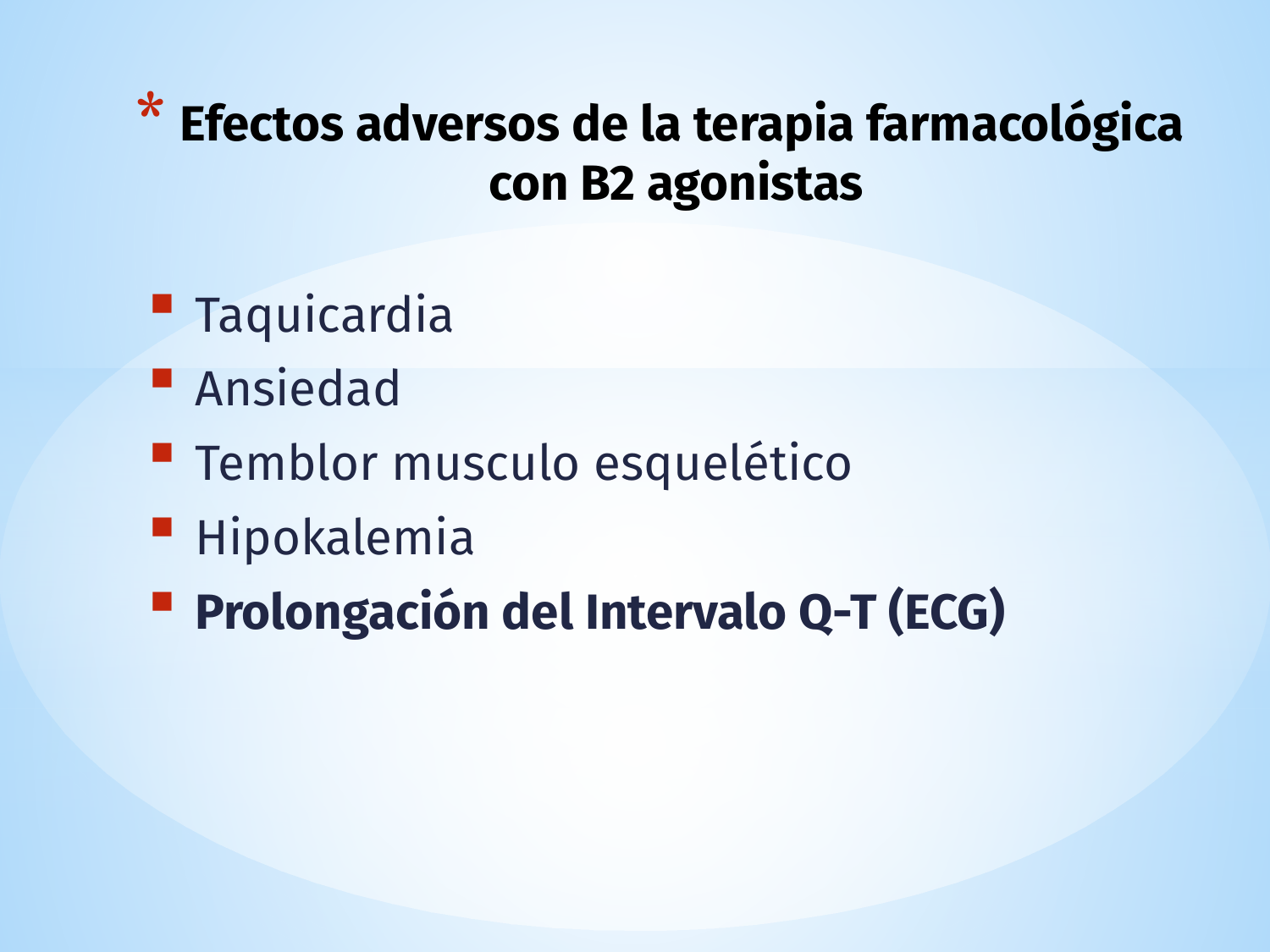

# Efectos adversos de la terapia farmacológica con B2 agonistas
Taquicardia
Ansiedad
Temblor musculo esquelético
Hipokalemia
Prolongación del Intervalo Q-T (ECG)